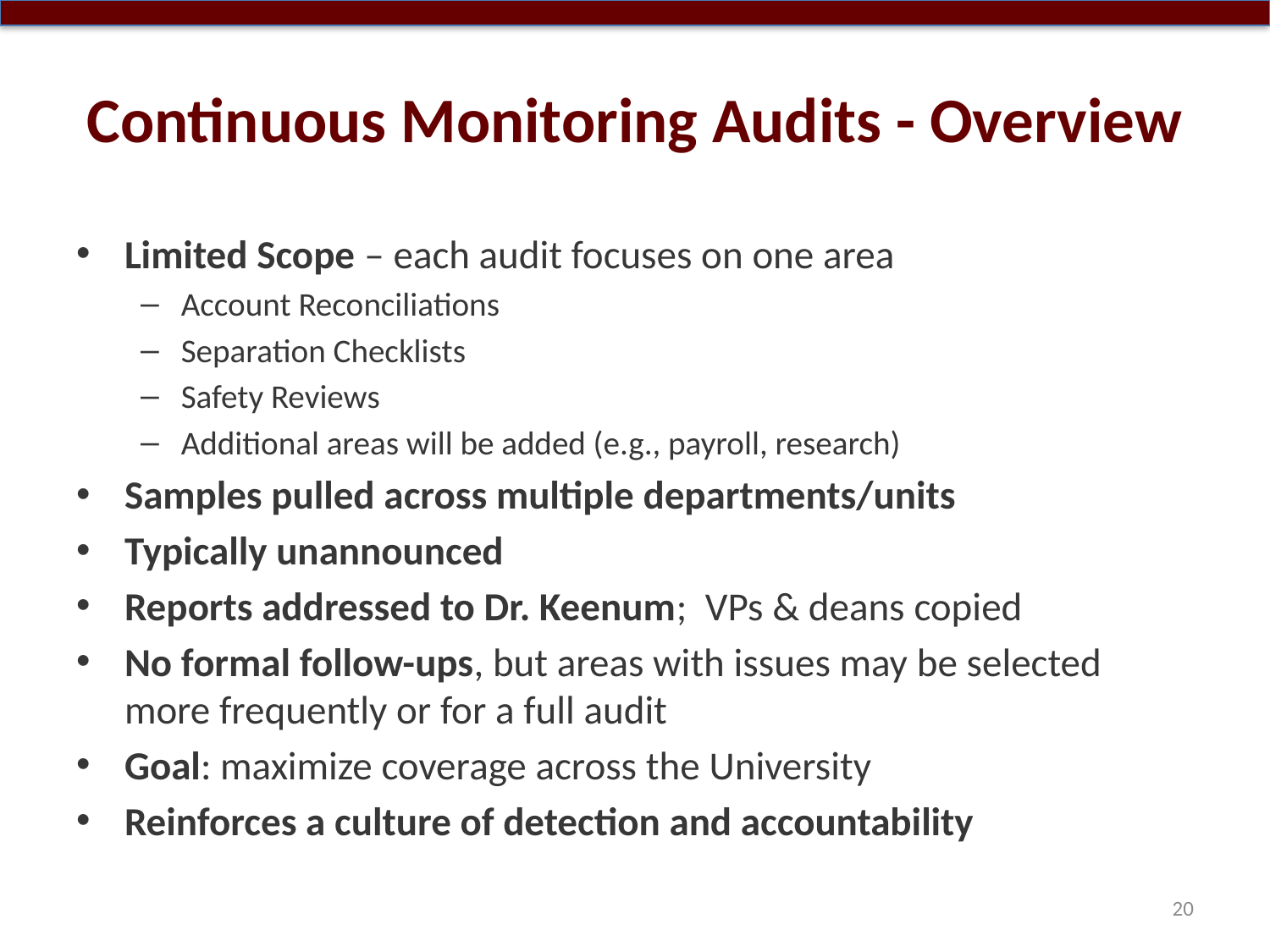

# Continuous Monitoring Audits - Overview
Limited Scope – each audit focuses on one area
Account Reconciliations
Separation Checklists
Safety Reviews
Additional areas will be added (e.g., payroll, research)
Samples pulled across multiple departments/units
Typically unannounced
Reports addressed to Dr. Keenum;  VPs & deans copied
No formal follow-ups, but areas with issues may be selected more frequently or for a full audit
Goal: maximize coverage across the University
Reinforces a culture of detection and accountability
20